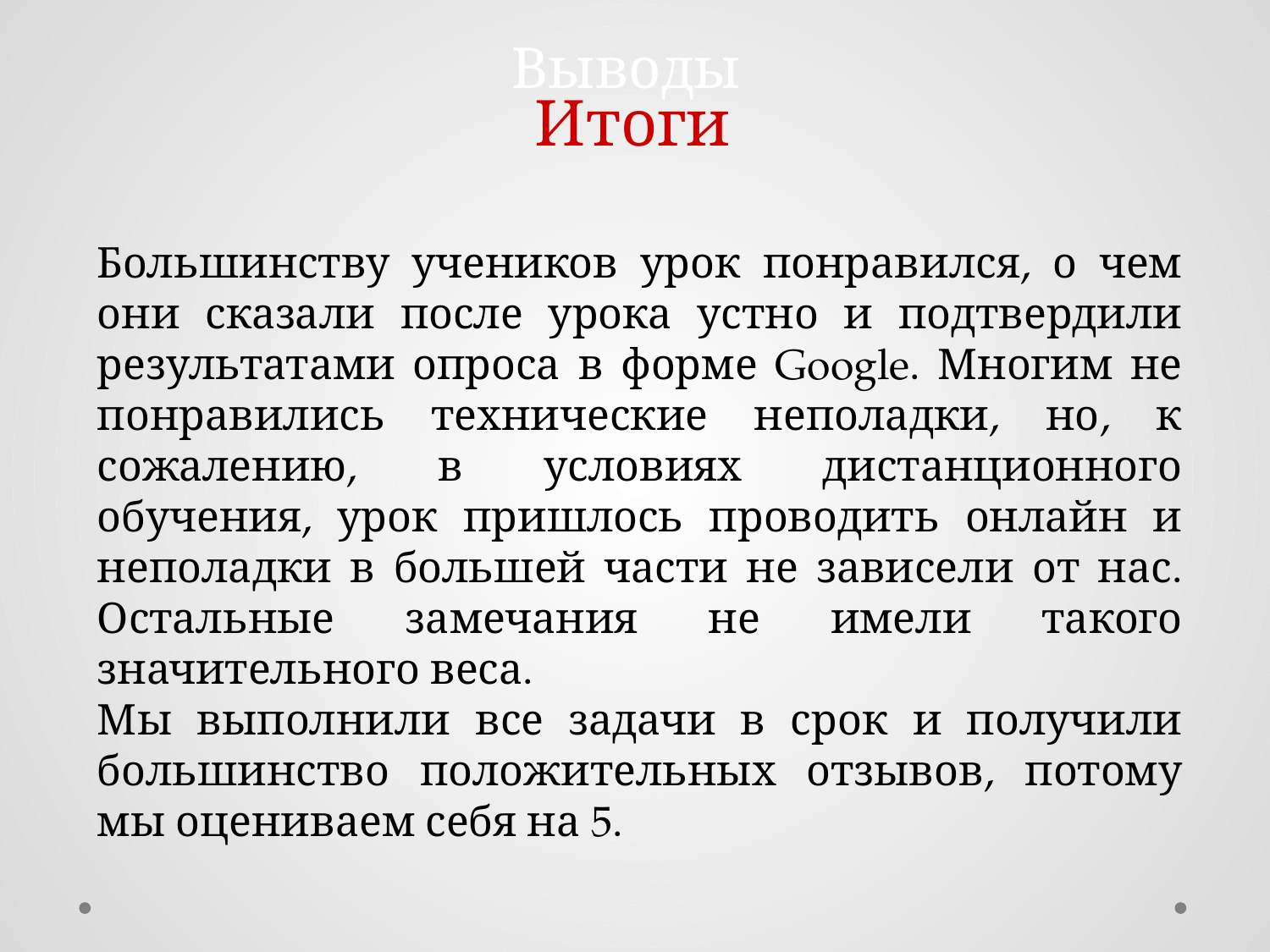

Выводы
Итоги
Большинству учеников урок понравился, о чем они сказали после урока устно и подтвердили результатами опроса в форме Google. Многим не понравились технические неполадки, но, к сожалению, в условиях дистанционного обучения, урок пришлось проводить онлайн и неполадки в большей части не зависели от нас. Остальные замечания не имели такого значительного веса.
Мы выполнили все задачи в срок и получили большинство положительных отзывов, потому мы оцениваем себя на 5.